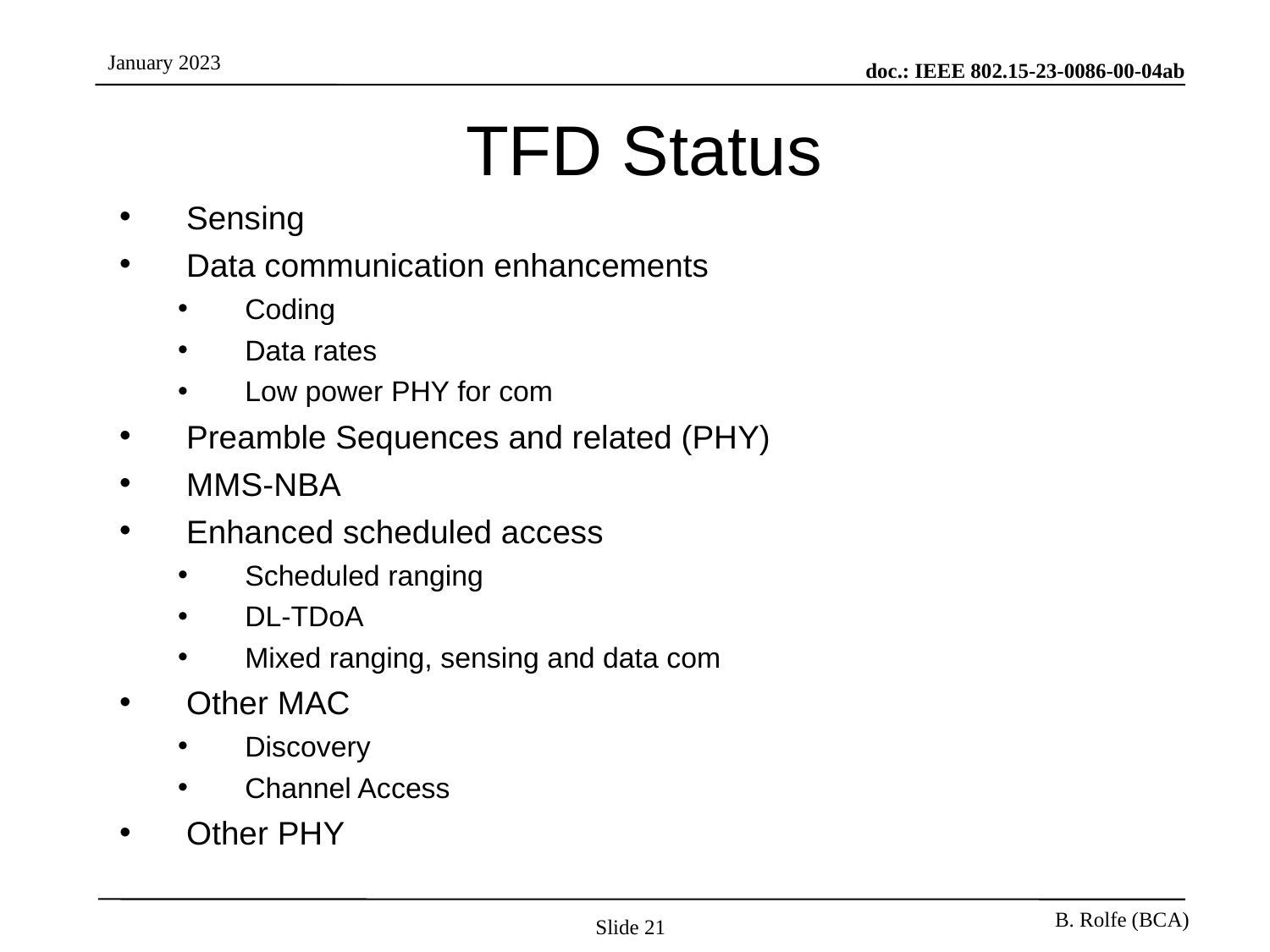

# TFD Status
Sensing
Data communication enhancements
Coding
Data rates
Low power PHY for com
Preamble Sequences and related (PHY)
MMS-NBA
Enhanced scheduled access
Scheduled ranging
DL-TDoA
Mixed ranging, sensing and data com
Other MAC
Discovery
Channel Access
Other PHY

Slide 21